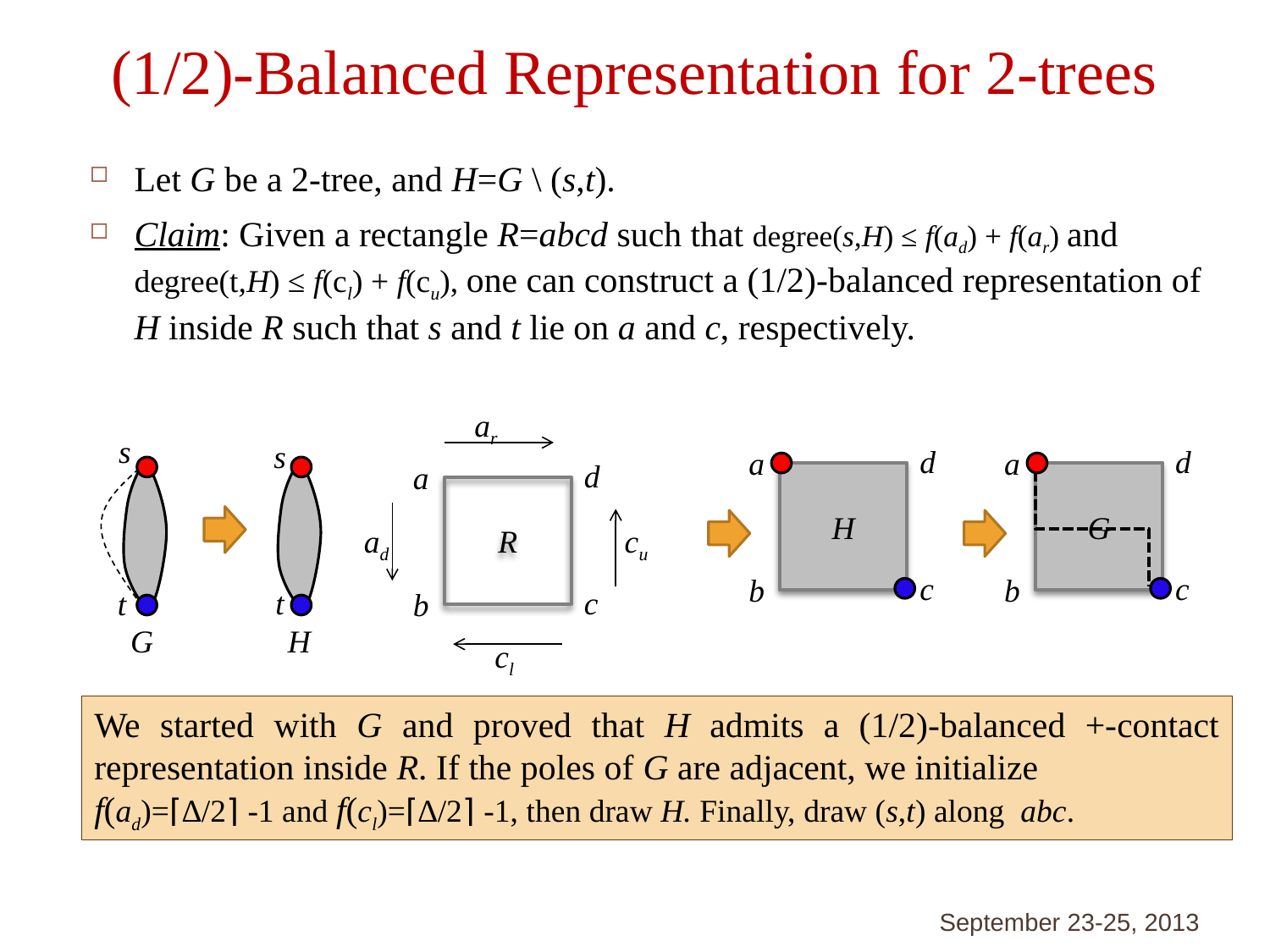

# (1/2)-Balanced Representation for 2-trees
Let G be a 2-tree, and H=G \ (s,t).
Claim: Given a rectangle R=abcd such that degree(s,H) ≤ f(ad) + f(ar) and degree(t,H) ≤ f(cl) + f(cu), one can construct a (1/2)-balanced representation of H inside R such that s and t lie on a and c, respectively.

ar
s
s
d
d
a
a
d
a

H
G
R

ad
cu
c
c
b
b
c
t
t

b
G
H
cl
We started with G and proved that H admits a (1/2)-balanced +-contact representation inside R. If the poles of G are adjacent, we initialize
f(ad)=⌈∆/2⌉ -1 and f(cl)=⌈∆/2⌉ -1, then draw H. Finally, draw (s,t) along  abc.
Graph Drawing, Bordeaux.
September 23-25, 2013
19